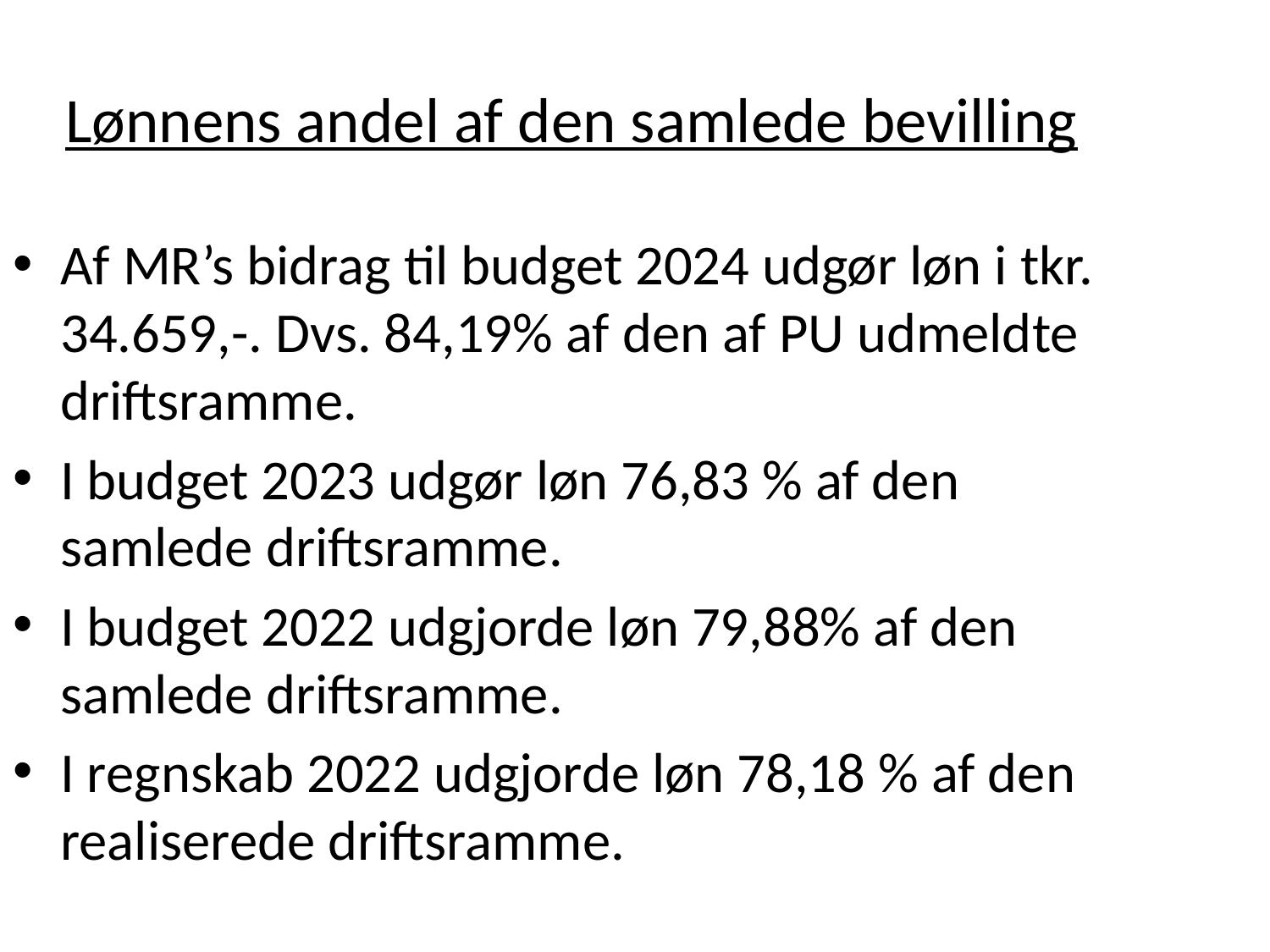

Lønnens andel af den samlede bevilling
Af MR’s bidrag til budget 2024 udgør løn i tkr. 34.659,-. Dvs. 84,19% af den af PU udmeldte driftsramme.
I budget 2023 udgør løn 76,83 % af den samlede driftsramme.
I budget 2022 udgjorde løn 79,88% af den samlede driftsramme.
I regnskab 2022 udgjorde løn 78,18 % af den realiserede driftsramme.